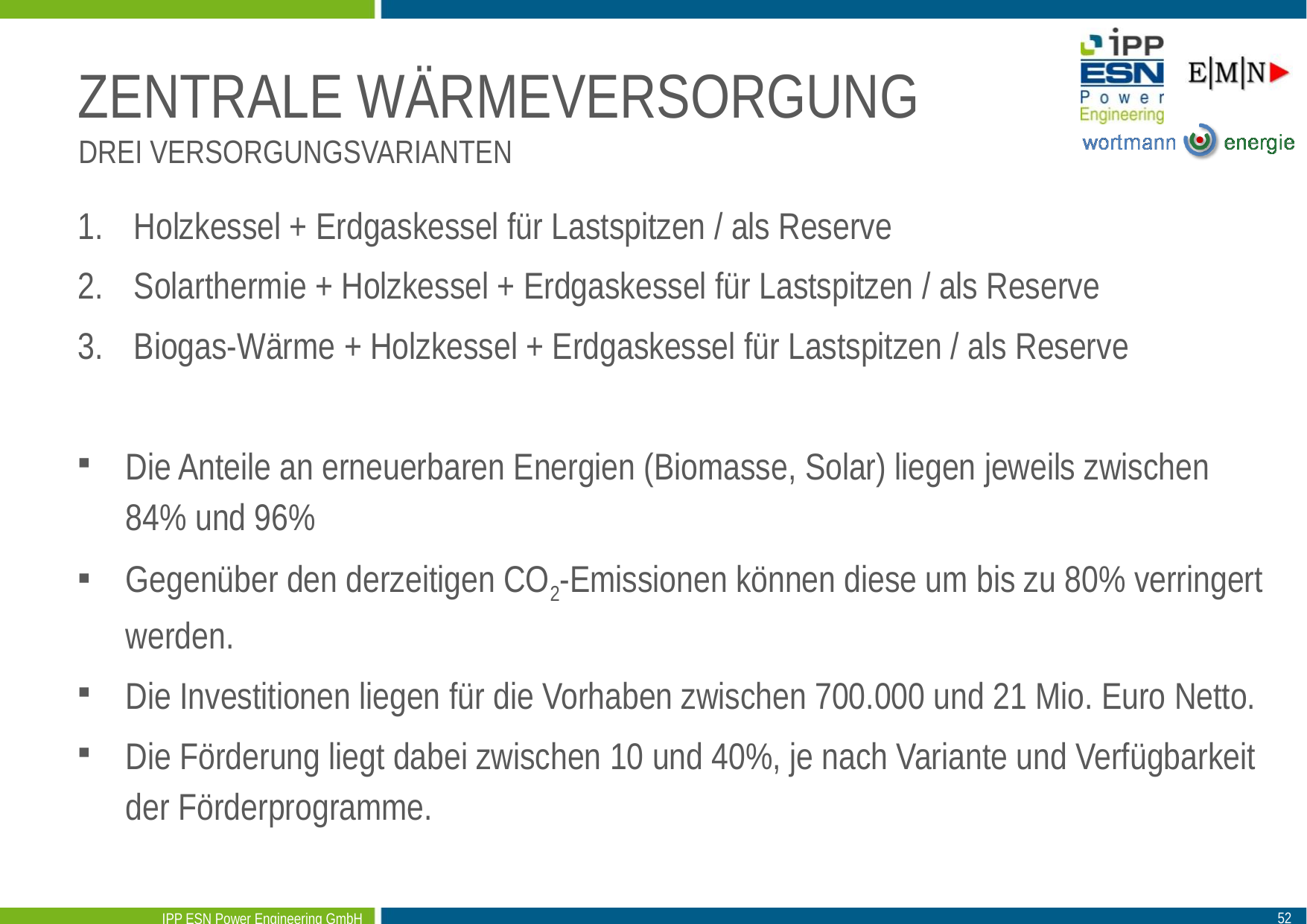

# Zentrale Wärmeversorgung
Drei Versorgungsvarianten
Holzkessel + Erdgaskessel für Lastspitzen / als Reserve
Solarthermie + Holzkessel + Erdgaskessel für Lastspitzen / als Reserve
Biogas-Wärme + Holzkessel + Erdgaskessel für Lastspitzen / als Reserve

Die Anteile an erneuerbaren Energien (Biomasse, Solar) liegen jeweils zwischen 84% und 96%
Gegenüber den derzeitigen CO2-Emissionen können diese um bis zu 80% verringert werden.
Die Investitionen liegen für die Vorhaben zwischen 700.000 und 21 Mio. Euro Netto.
Die Förderung liegt dabei zwischen 10 und 40%, je nach Variante und Verfügbarkeit der Förderprogramme.